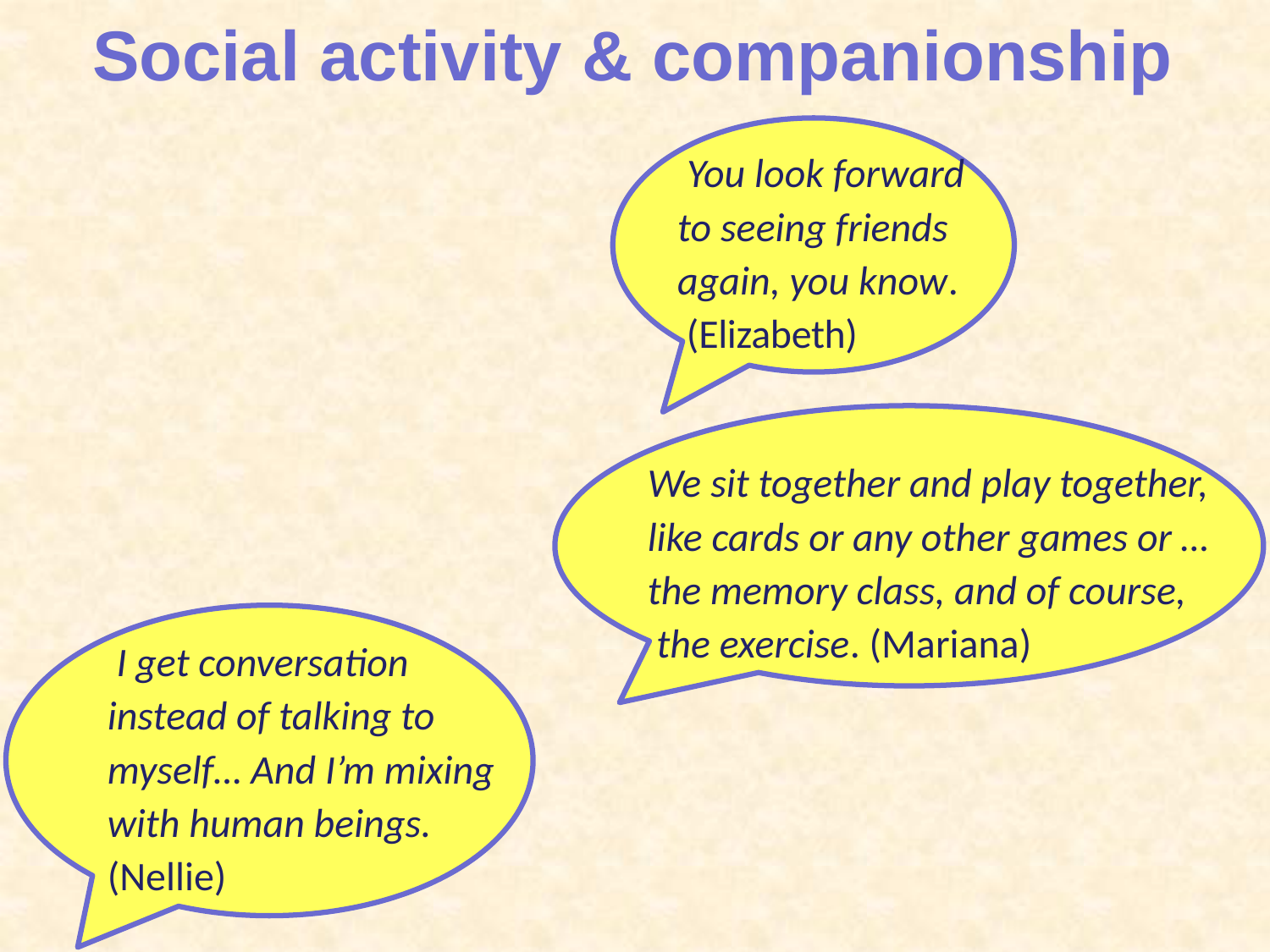

Social activity & companionship

 You look forward
to seeing friends again, you know.
 (Elizabeth)

We sit together and play together,
like cards or any other games or … the memory class, and of course,
 the exercise. (Mariana)

 I get conversation instead of talking to myself… And I’m mixing with human beings. (Nellie)